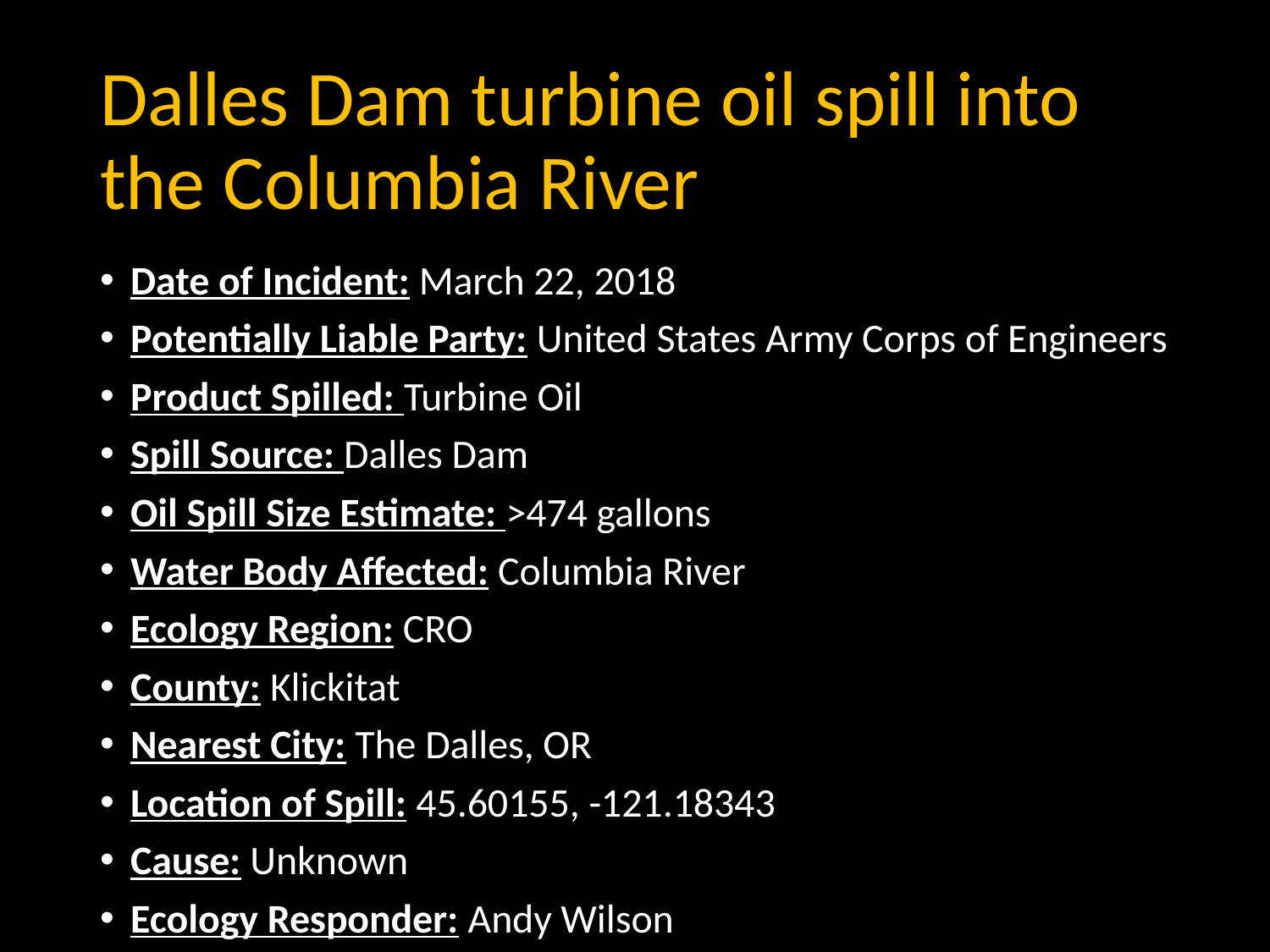

# Dalles Dam turbine oil spill into the Columbia River
Date of Incident: March 22, 2018
Potentially Liable Party: United States Army Corps of Engineers
Product Spilled: Turbine Oil
Spill Source: Dalles Dam
Oil Spill Size Estimate: >474 gallons
Water Body Affected: Columbia River
Ecology Region: CRO
County: Klickitat
Nearest City: The Dalles, OR
Location of Spill: 45.60155, -121.18343
Cause: Unknown
Ecology Responder: Andy Wilson